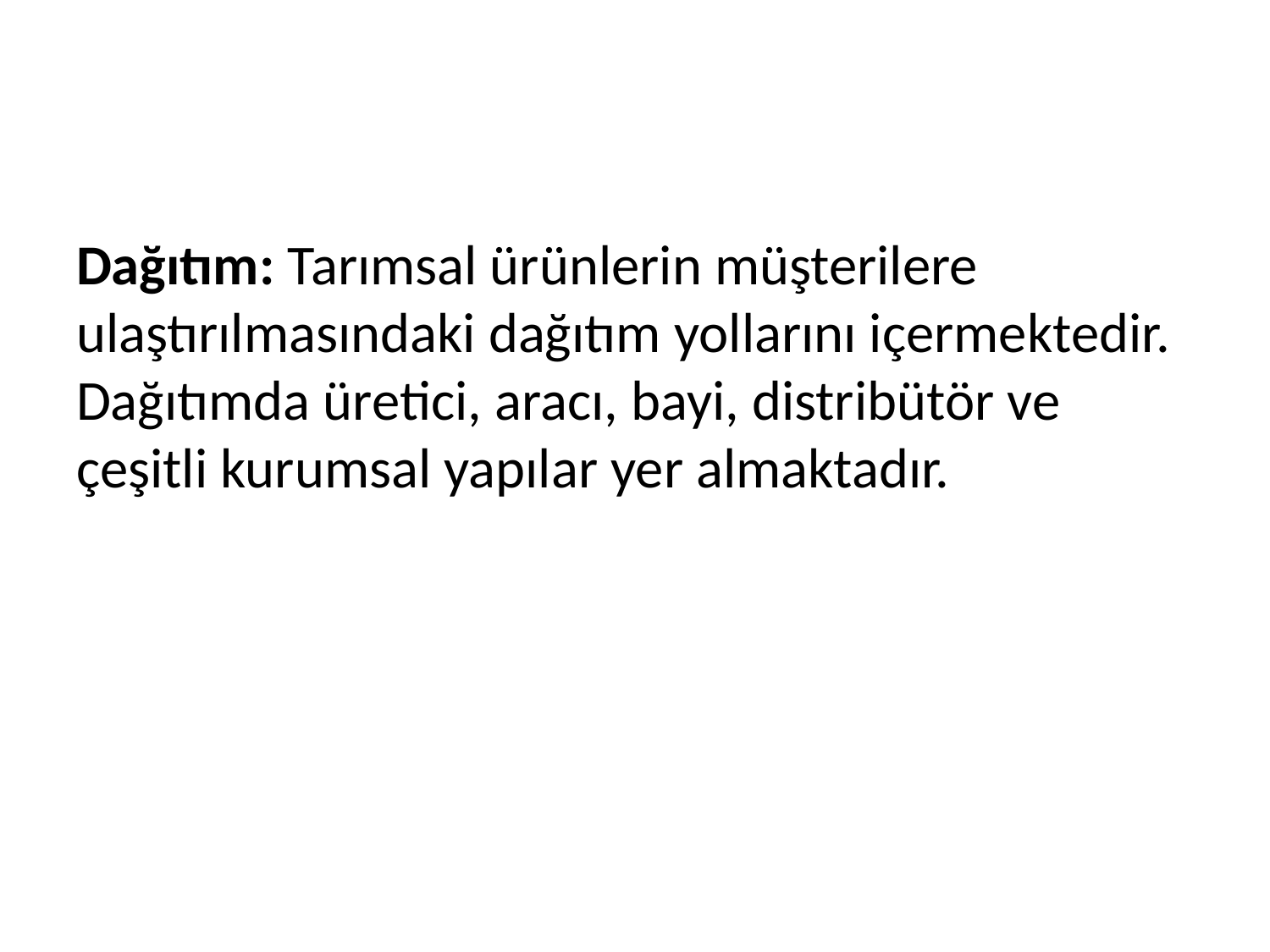

#
Dağıtım: Tarımsal ürünlerin müşterilere ulaştırılmasındaki dağıtım yollarını içermektedir. Dağıtımda üretici, aracı, bayi, distribütör ve çeşitli kurumsal yapılar yer almaktadır.